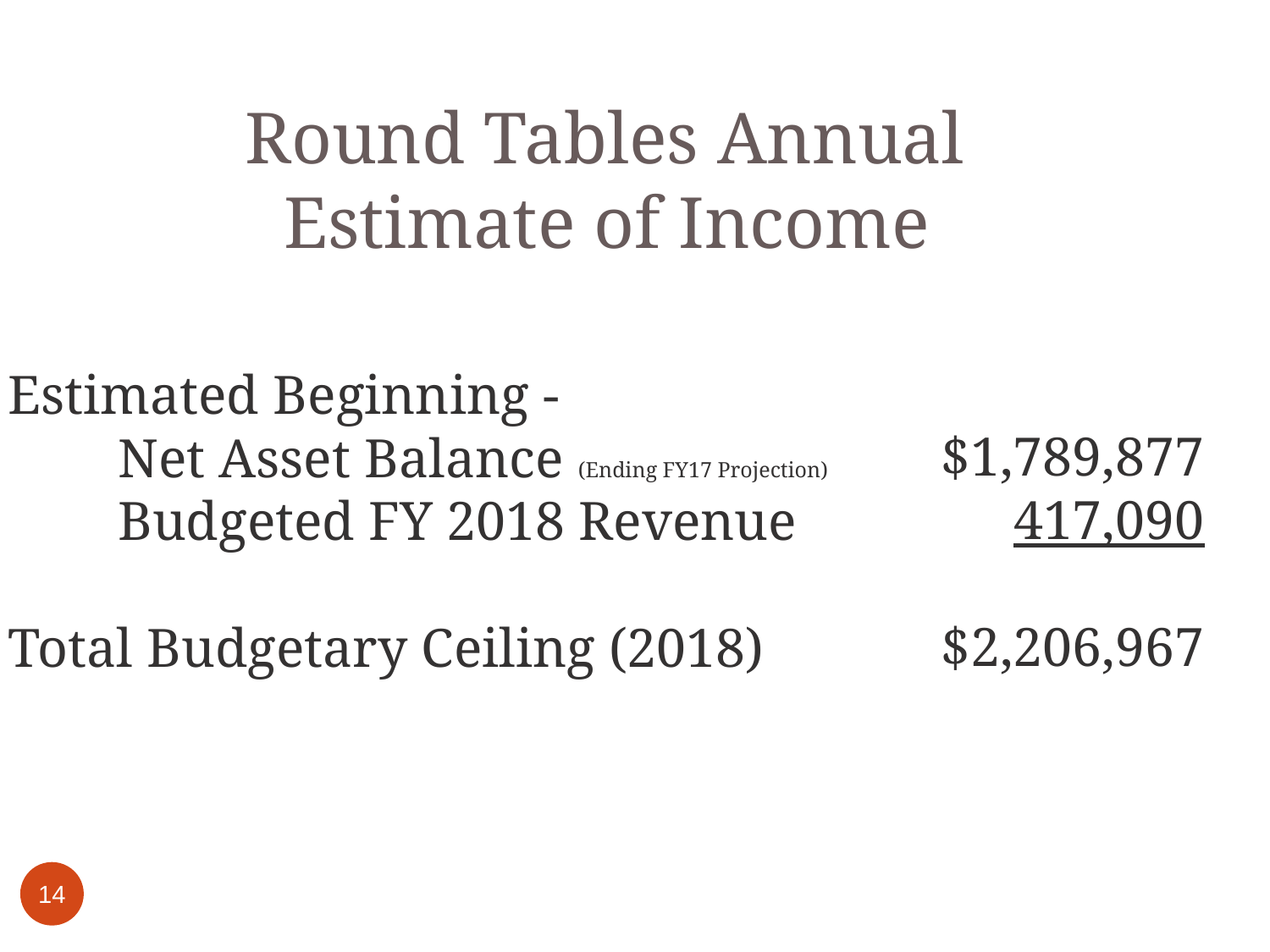

Round Tables Annual
Estimate of Income

$1,789,877
417,090

	$2,206,967
Estimated Beginning -
        Net Asset Balance (Ending FY17 Projection)
        Budgeted FY 2018 Revenue

Total Budgetary Ceiling (2018)
14